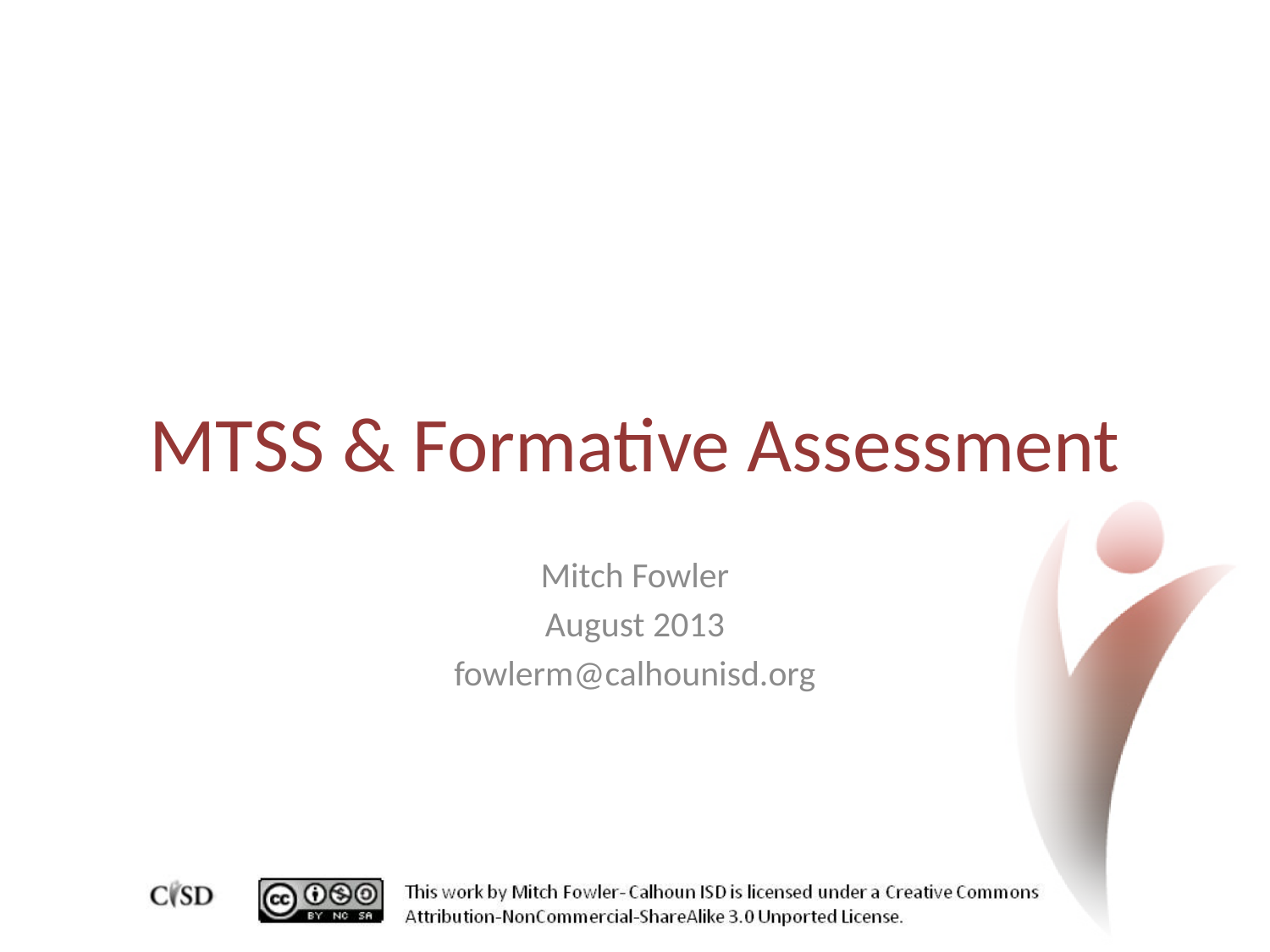

# MTSS & Formative Assessment
Mitch Fowler
August 2013
fowlerm@calhounisd.org